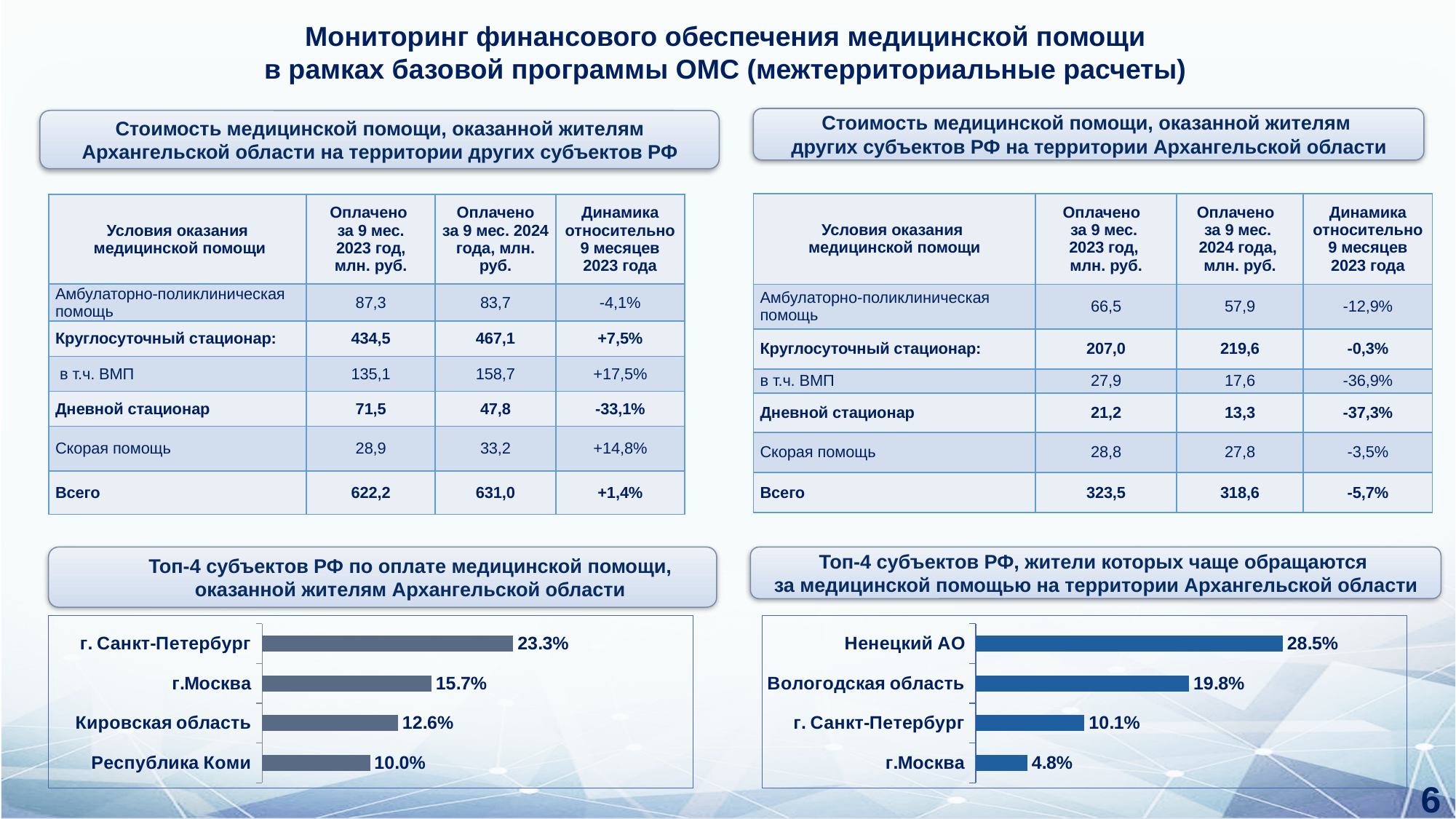

# Мониторинг финансового обеспечения медицинской помощи в рамках базовой программы ОМС (межтерриториальные расчеты)
Стоимость медицинской помощи, оказанной жителям
других субъектов РФ на территории Архангельской области
Стоимость медицинской помощи, оказанной жителям Архангельской области на территории других субъектов РФ

| Условия оказания медицинской помощи | Оплачено за 9 мес. 2023 год, млн. руб. | Оплачено за 9 мес. 2024 года, млн. руб. | Динамика относительно 9 месяцев 2023 года |
| --- | --- | --- | --- |
| Амбулаторно-поликлиническая помощь | 66,5 | 57,9 | -12,9% |
| Круглосуточный стационар: | 207,0 | 219,6 | -0,3% |
| в т.ч. ВМП | 27,9 | 17,6 | -36,9% |
| Дневной стационар | 21,2 | 13,3 | -37,3% |
| Скорая помощь | 28,8 | 27,8 | -3,5% |
| Всего | 323,5 | 318,6 | -5,7% |
| Условия оказания медицинской помощи | Оплачено за 9 мес. 2023 год, млн. руб. | Оплачено за 9 мес. 2024 года, млн. руб. | Динамика относительно 9 месяцев 2023 года |
| --- | --- | --- | --- |
| Амбулаторно-поликлиническая помощь | 87,3 | 83,7 | -4,1% |
| Круглосуточный стационар: | 434,5 | 467,1 | +7,5% |
| в т.ч. ВМП | 135,1 | 158,7 | +17,5% |
| Дневной стационар | 71,5 | 47,8 | -33,1% |
| Скорая помощь | 28,9 | 33,2 | +14,8% |
| Всего | 622,2 | 631,0 | +1,4% |
Топ-4 субъектов РФ по оплате медицинской помощи, оказанной жителям Архангельской области
Топ-4 субъектов РФ, жители которых чаще обращаются
за медицинской помощью на территории Архангельской области

### Chart

| Category | Ряд 1 |
|---|---|
| Республика Коми | 0.1 |
| Кировская область | 0.126 |
| г.Москва | 0.1570000000000003 |
| г. Санкт-Петербург | 0.233 |

### Chart

| Category | Ряд 1 |
|---|---|
| г.Москва | 0.048 |
| г. Санкт-Петербург | 0.10100000000000002 |
| Вологодская область | 0.198 |
| Ненецкий АО | 0.2850000000000003 |
6